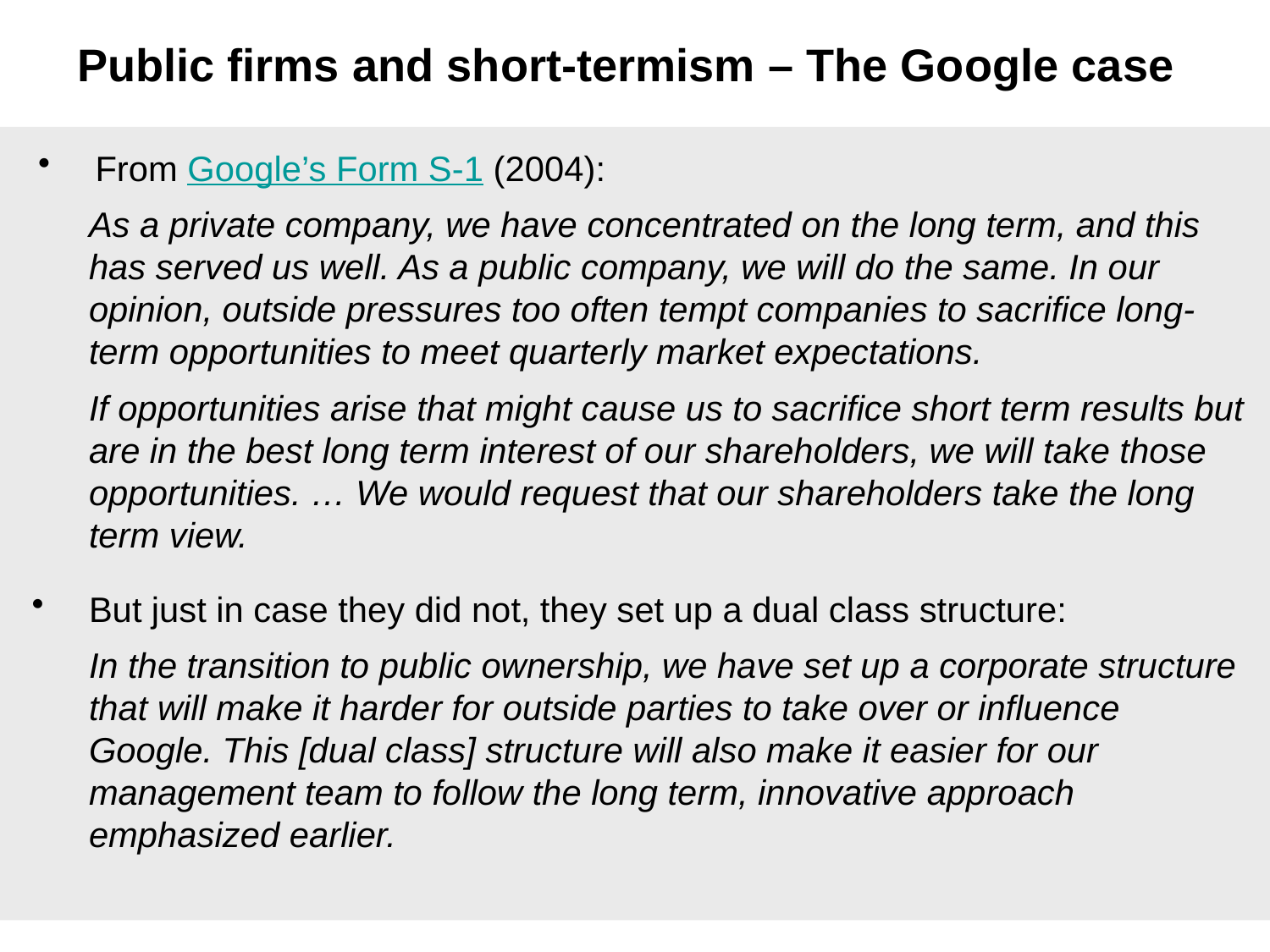

# Public firms and short-termism – The Google case
From Google’s Form S-1 (2004):
As a private company, we have concentrated on the long term, and this has served us well. As a public company, we will do the same. In our opinion, outside pressures too often tempt companies to sacrifice long-term opportunities to meet quarterly market expectations.
If opportunities arise that might cause us to sacrifice short term results but are in the best long term interest of our shareholders, we will take those opportunities. … We would request that our shareholders take the long term view.
But just in case they did not, they set up a dual class structure:
In the transition to public ownership, we have set up a corporate structure that will make it harder for outside parties to take over or influence Google. This [dual class] structure will also make it easier for our management team to follow the long term, innovative approach emphasized earlier.